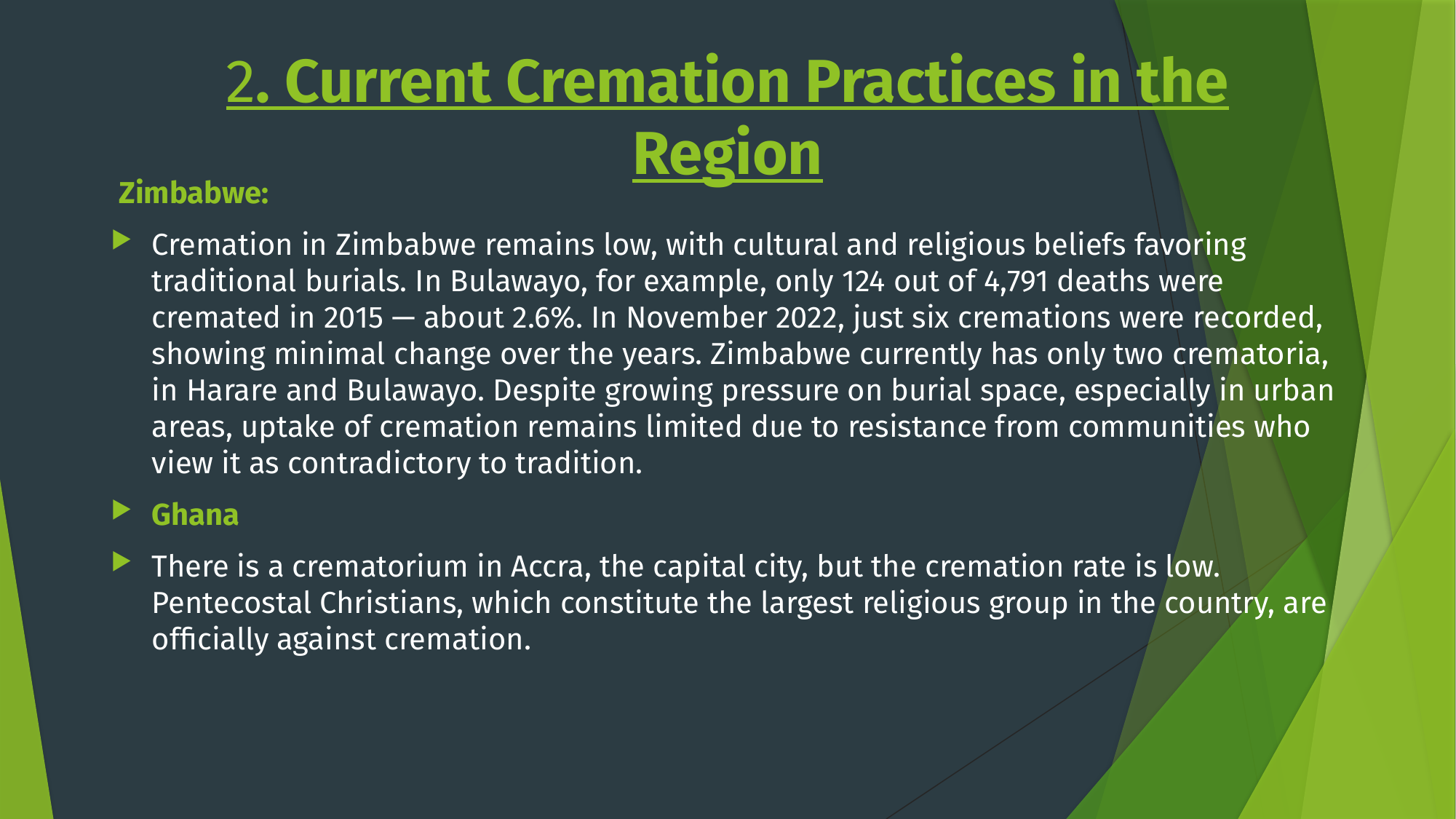

# 2. Current Cremation Practices in the Region
 Zimbabwe:
Cremation in Zimbabwe remains low, with cultural and religious beliefs favoring traditional burials. In Bulawayo, for example, only 124 out of 4,791 deaths were cremated in 2015 — about 2.6%. In November 2022, just six cremations were recorded, showing minimal change over the years. Zimbabwe currently has only two crematoria, in Harare and Bulawayo. Despite growing pressure on burial space, especially in urban areas, uptake of cremation remains limited due to resistance from communities who view it as contradictory to tradition.
Ghana
There is a crematorium in Accra, the capital city, but the cremation rate is low. Pentecostal Christians, which constitute the largest religious group in the country, are officially against cremation.